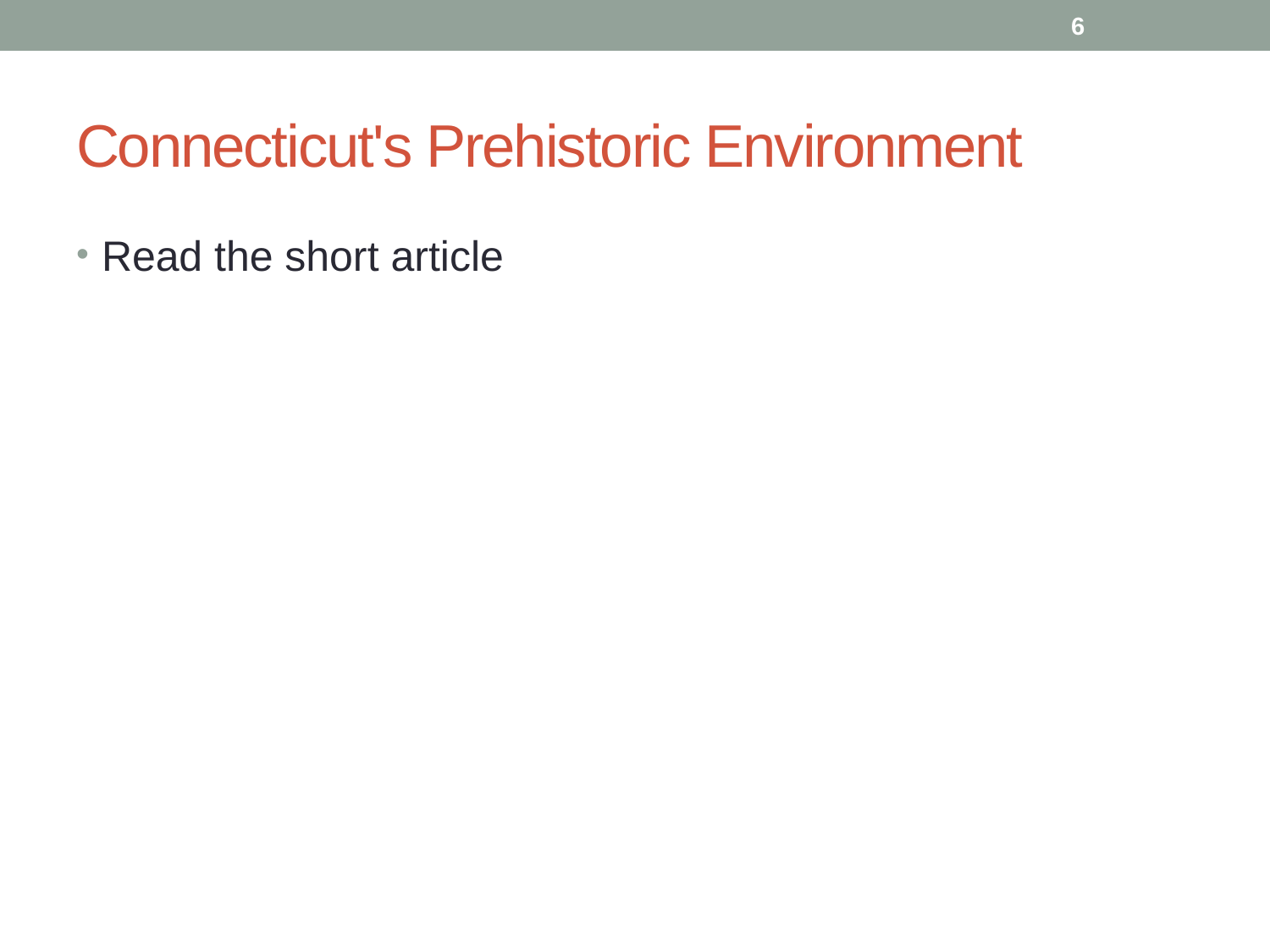

6
# Connecticut's Prehistoric Environment
Read the short article